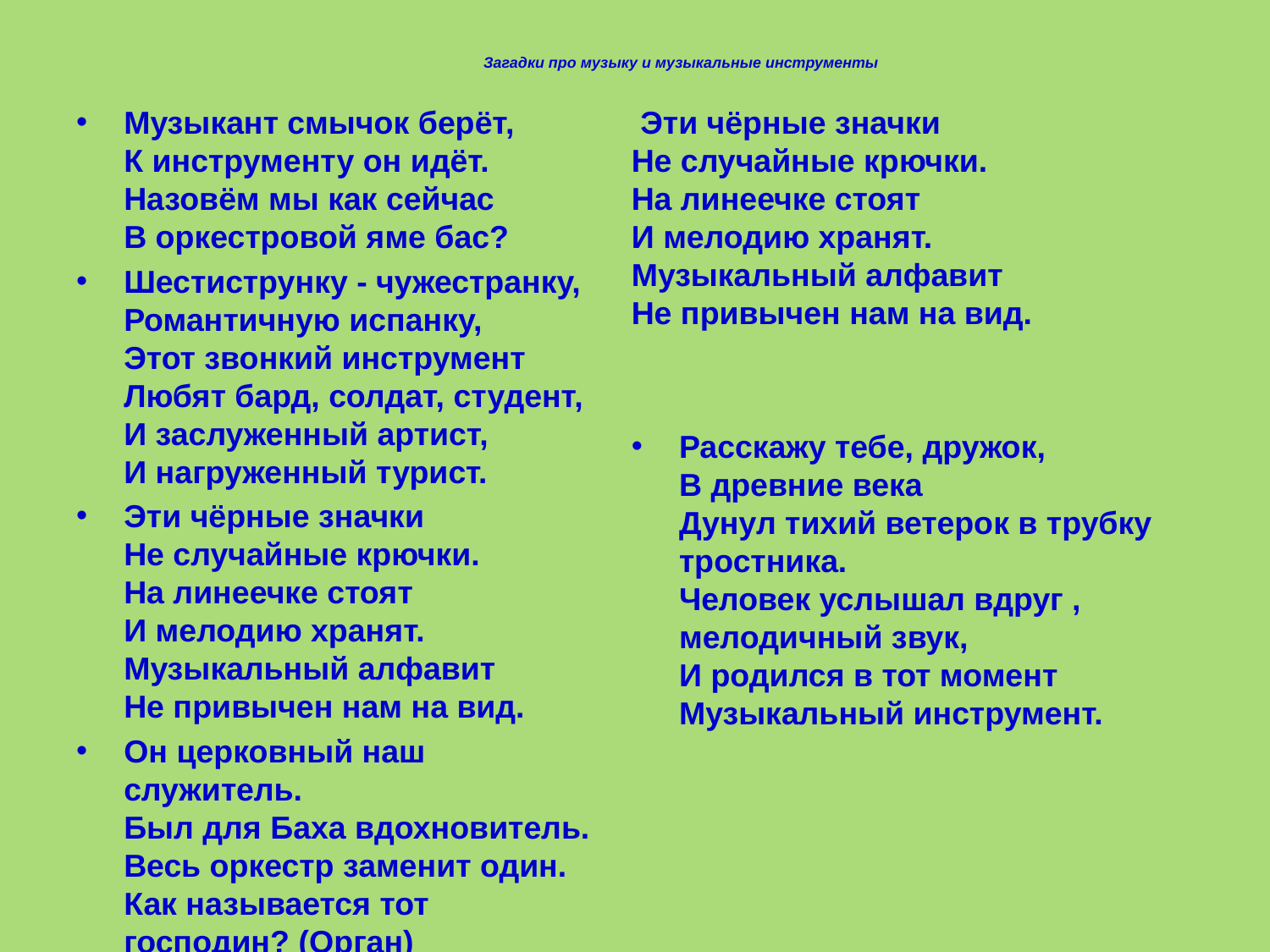

# Загадки про музыку и музыкальные инструменты
Музыкант смычок берёт,
К инструменту он идёт.
Назовём мы как сейчас
В оркестровой яме бас?
Шестиструнку - чужестранку, 
Романтичную испанку,
Этот звонкий инструмент 
Любят бард, солдат, студент, 
И заслуженный артист,
И нагруженный турист.
Эти чёрные значки 
Не случайные крючки.
На линеечке стоят
И мелодию хранят.
Музыкальный алфавит
Не привычен нам на вид.
Он церковный наш служитель.
Был для Баха вдохновитель.
Весь оркестр заменит один.
Как называется тот господин? (Орган)

 Эти чёрные значки 
Не случайные крючки.
На линеечке стоят
И мелодию хранят.
Музыкальный алфавит
Не привычен нам на вид.

Расскажу тебе, дружок,
В древние века
Дунул тихий ветерок в трубку тростника.
Человек услышал вдруг , мелодичный звук,
И родился в тот момент 
Музыкальный инструмент.